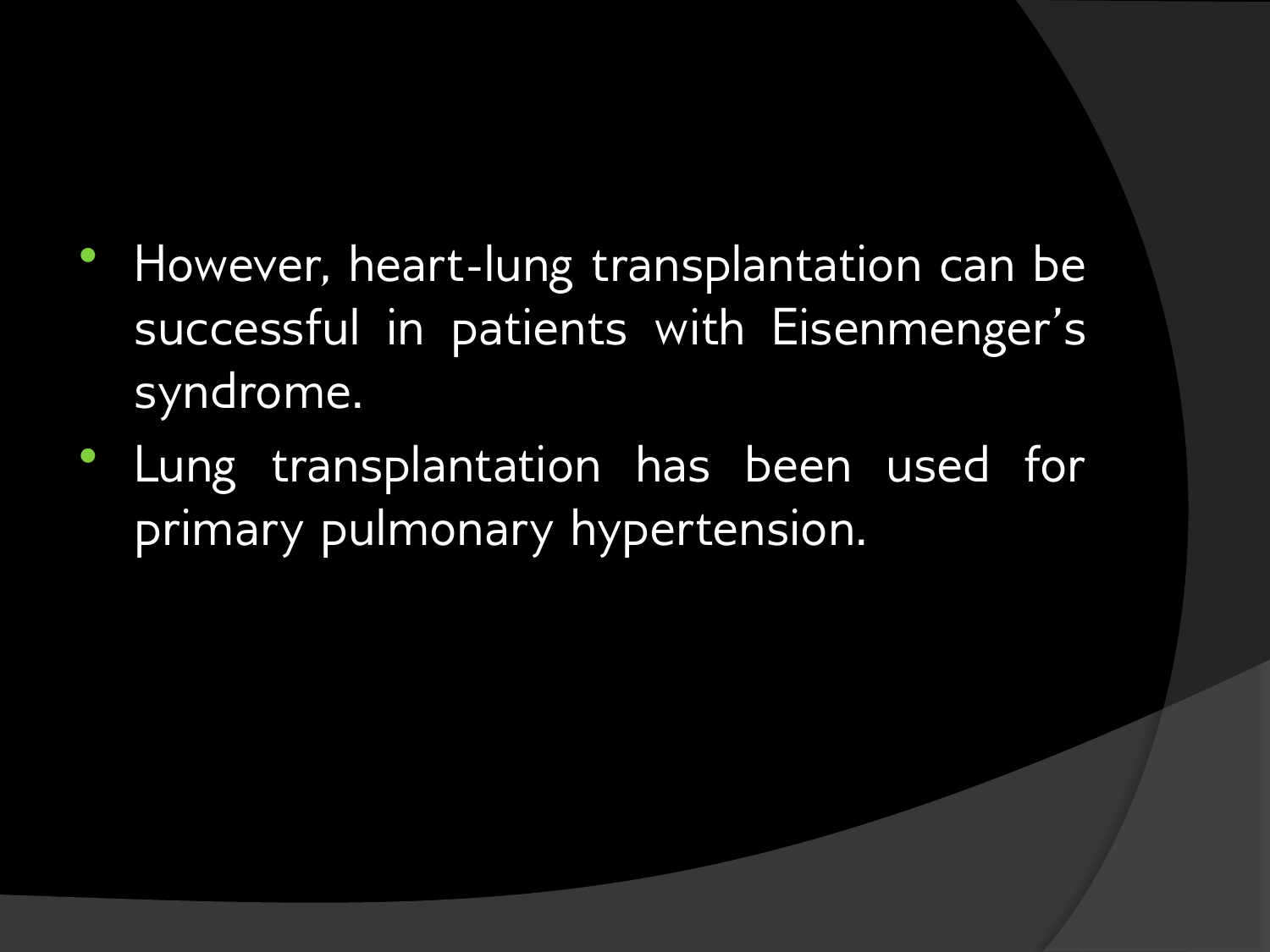

#
However, heart-lung transplantation can be successful in patients with Eisenmenger’s syndrome.
Lung transplantation has been used for primary pulmonary hypertension.